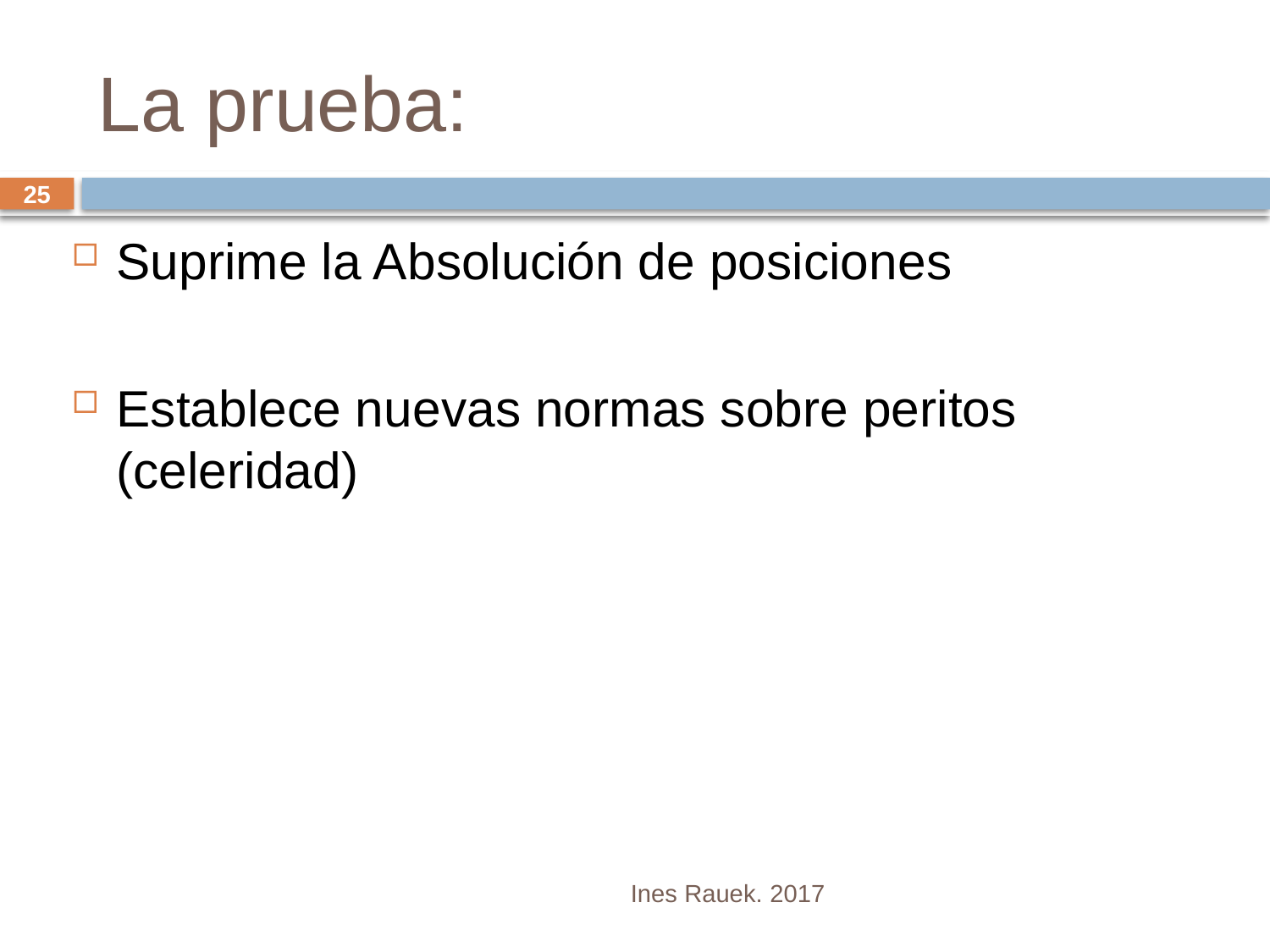

# La prueba:
25
Suprime la Absolución de posiciones

Establece nuevas normas sobre peritos (celeridad)

Ines Rauek. 2017